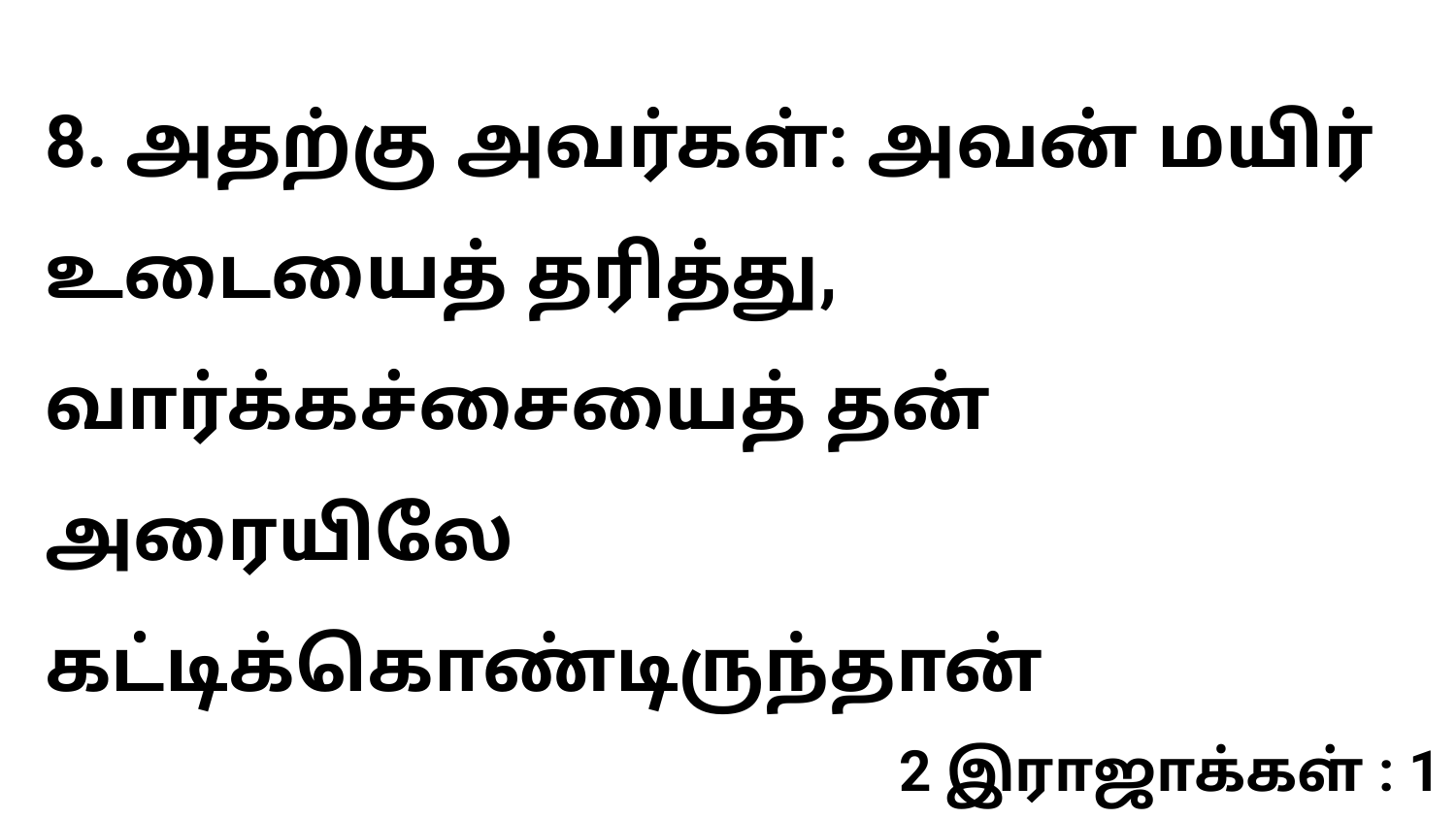

8. அதற்கு அவர்கள்: அவன் மயிர் உடையைத் தரித்து, வார்க்கச்சையைத் தன் அரையிலே கட்டிக்கொண்டிருந்தான்
2 இராஜாக்கள் : 1